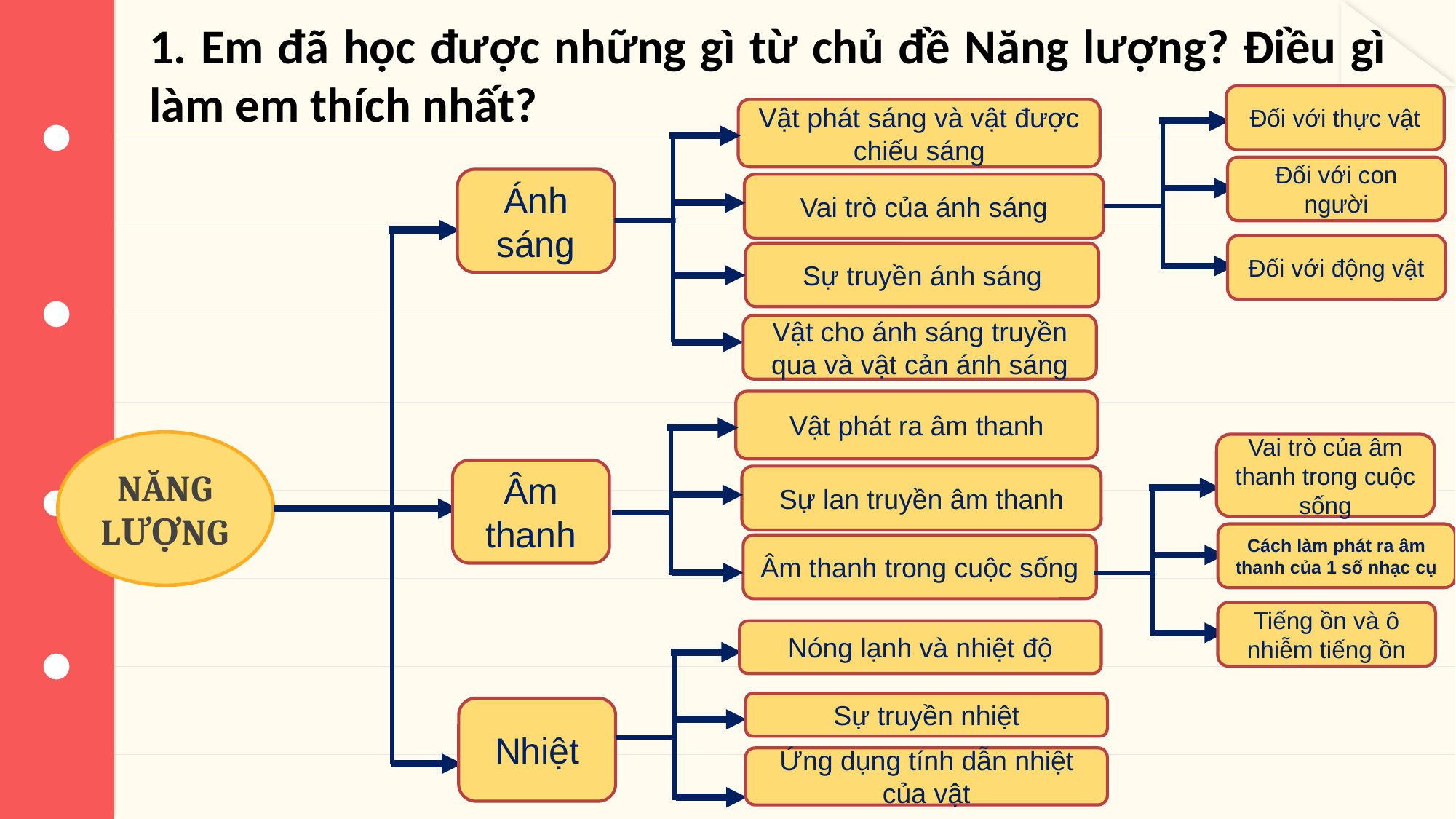

1. Em đã học được những gì từ chủ đề Năng lượng? Điều gì làm em thích nhất?
Đối với thực vật
Vật phát sáng và vật được chiếu sáng
Đối với con người
Ánh sáng
Vai trò của ánh sáng
Đối với động vật
Sự truyền ánh sáng
Vật cho ánh sáng truyền qua và vật cản ánh sáng
Vật phát ra âm thanh
NĂNG LƯỢNG
Vai trò của âm thanh trong cuộc sống
Âm thanh
Sự lan truyền âm thanh
Cách làm phát ra âm thanh của 1 số nhạc cụ
Âm thanh trong cuộc sống
Tiếng ồn và ô nhiễm tiếng ồn
Nóng lạnh và nhiệt độ
Sự truyền nhiệt
Nhiệt
Ứng dụng tính dẫn nhiệt của vật